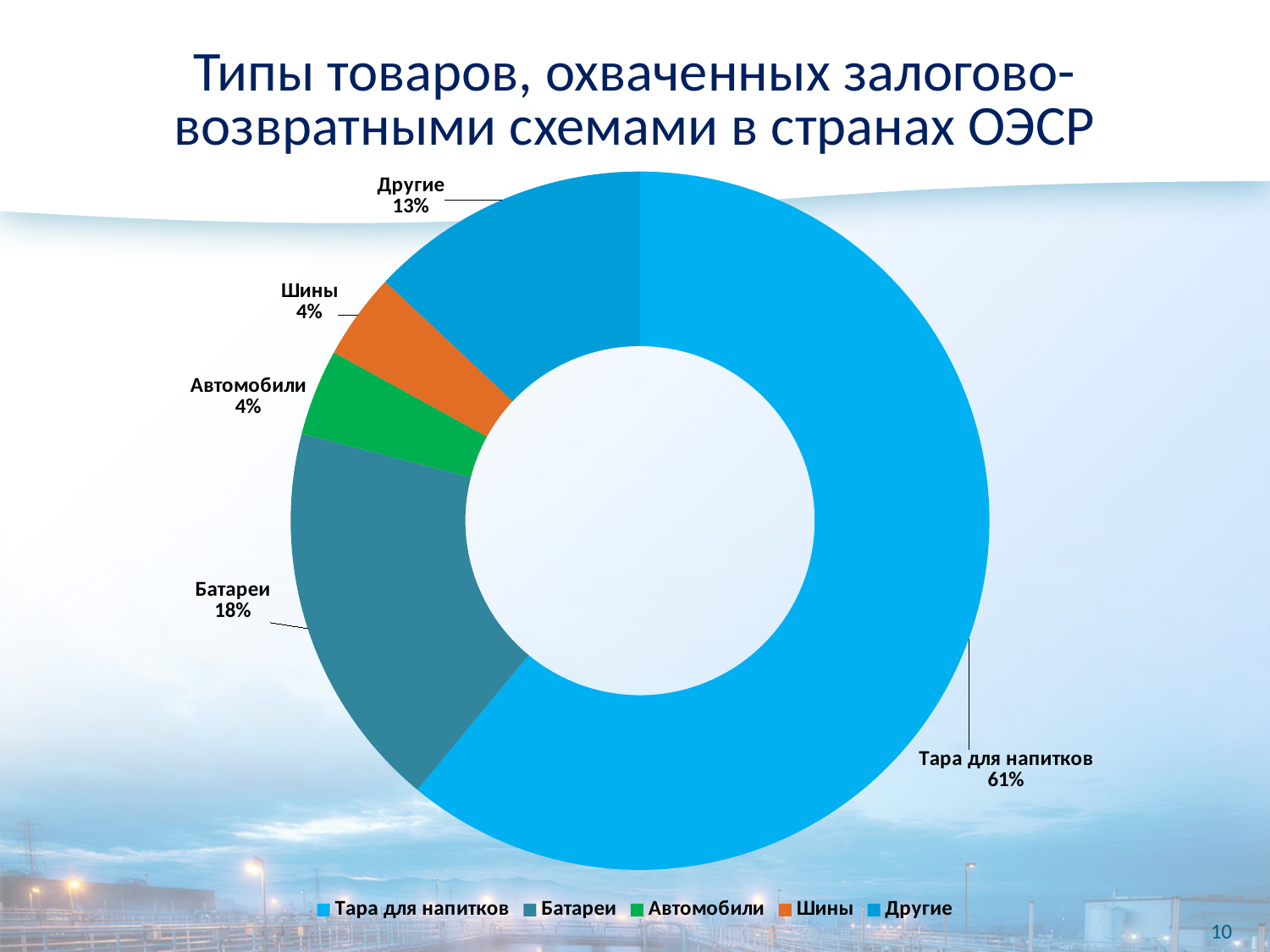

# Типы товаров, охваченных залогово-возвратными схемами в странах ОЭСР

### Chart

| Category |  |
|---|---|
| Тара для напитков | 0.6100000000000005 |
| Батареи | 0.18000000000000013 |
| Автомобили | 0.04000000000000002 |
| Шины | 0.04000000000000002 |
| Другие | 0.13 |
10